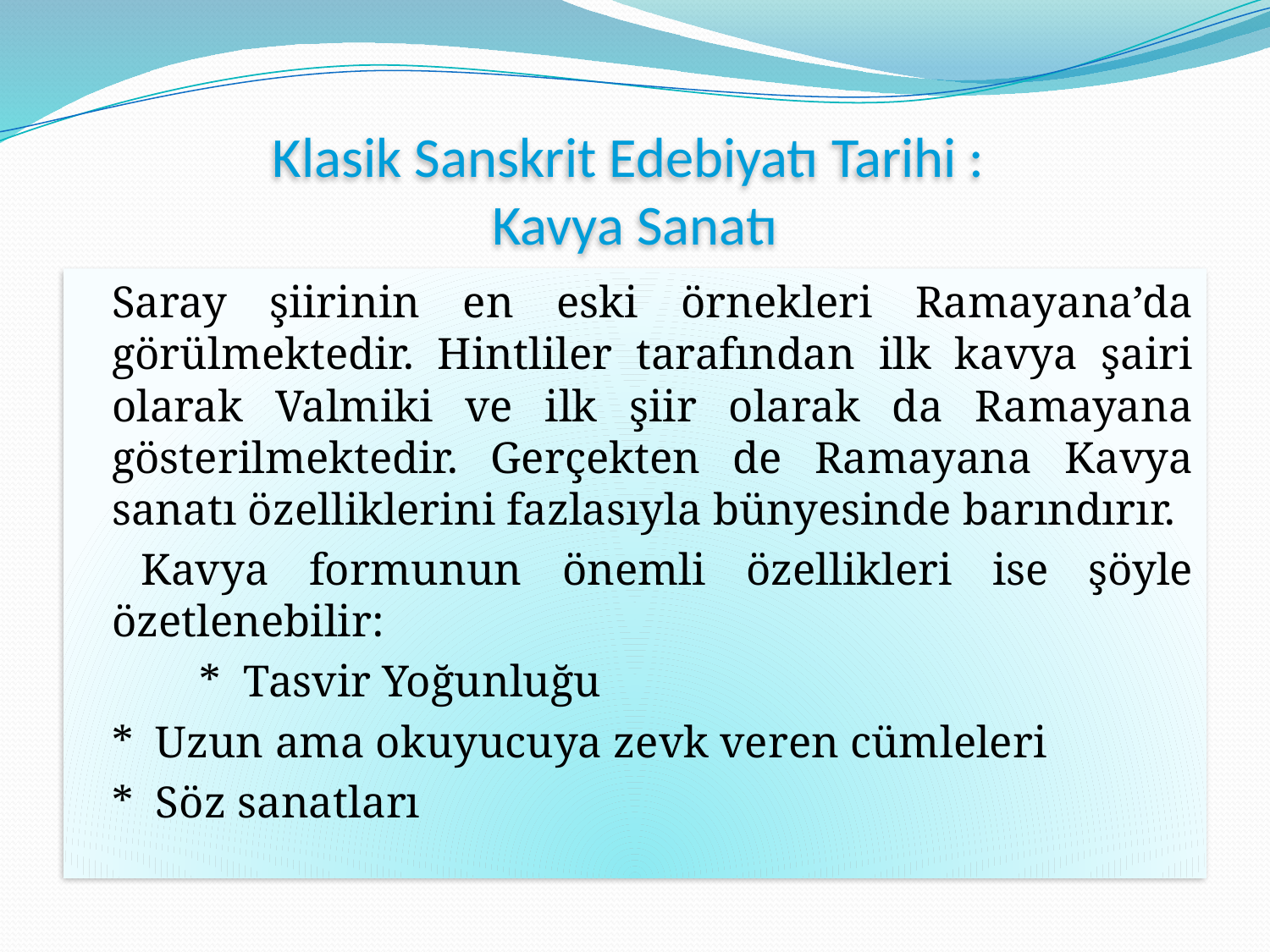

# Klasik Sanskrit Edebiyatı Tarihi : Kavya Sanatı
		Saray şiirinin en eski örnekleri Ramayana’da görülmektedir. Hintliler tarafından ilk kavya şairi olarak Valmiki ve ilk şiir olarak da Ramayana gösterilmektedir. Gerçekten de Ramayana Kavya sanatı özelliklerini fazlasıyla bünyesinde barındırır.
 		Kavya formunun önemli özellikleri ise şöyle özetlenebilir:
           *  Tasvir Yoğunluğu
		*  Uzun ama okuyucuya zevk veren cümleleri
		*  Söz sanatları